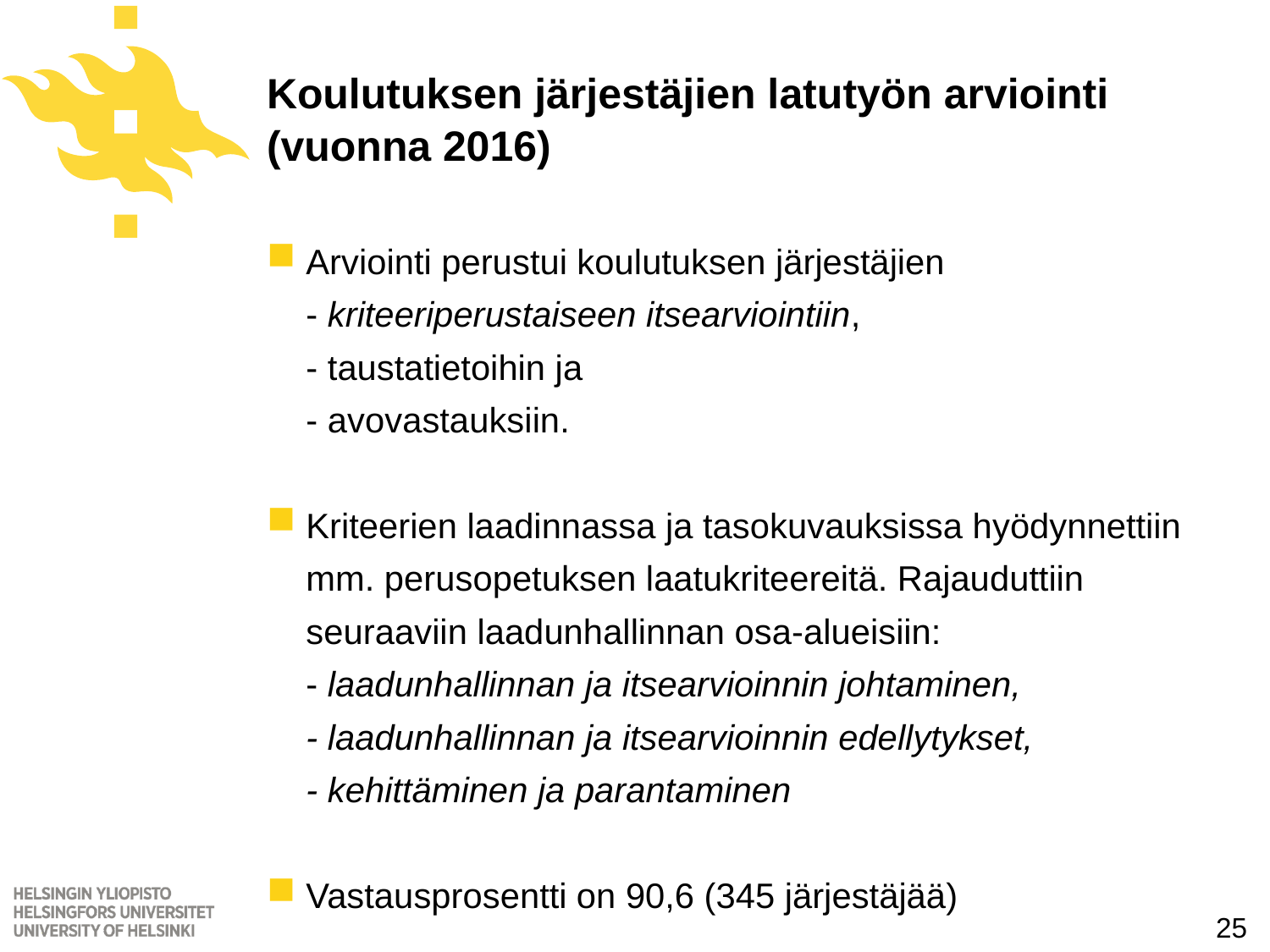

# Koulutuksen järjestäjien latutyön arviointi (vuonna 2016)
Arviointi perustui koulutuksen järjestäjien
- kriteeriperustaiseen itsearviointiin,
- taustatietoihin ja
- avovastauksiin.

Kriteerien laadinnassa ja tasokuvauksissa hyödynnettiin mm. perusopetuksen laatukriteereitä. Rajauduttiin seuraaviin laadunhallinnan osa-alueisiin:
- laadunhallinnan ja itsearvioinnin johtaminen,
- laadunhallinnan ja itsearvioinnin edellytykset,
- kehittäminen ja parantaminen

Vastausprosentti on 90,6 (345 järjestäjää)

25